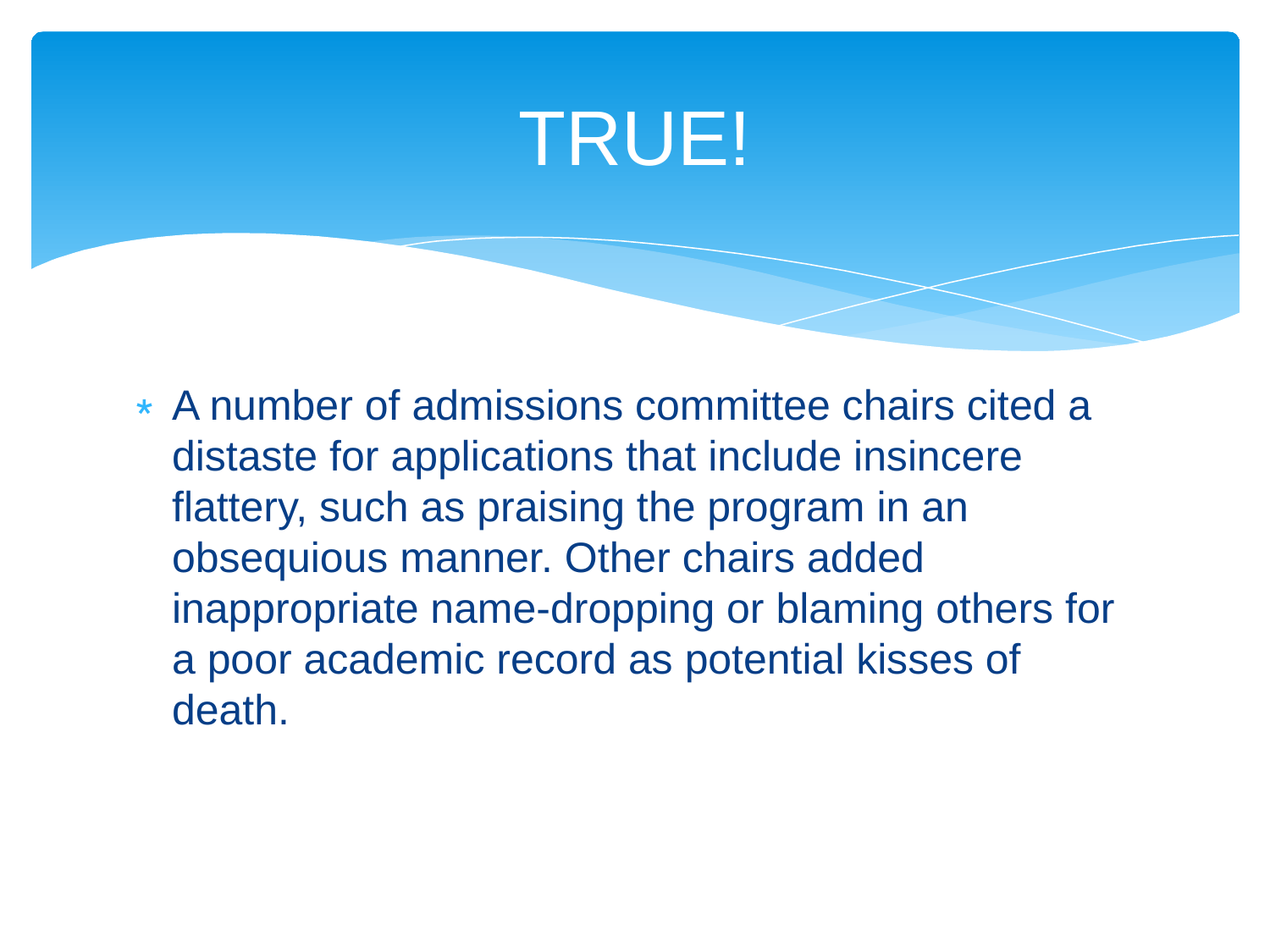

# TRUE!
A number of admissions committee chairs cited a distaste for applications that include insincere flattery, such as praising the program in an obsequious manner. Other chairs added inappropriate name-dropping or blaming others for a poor academic record as potential kisses of death.